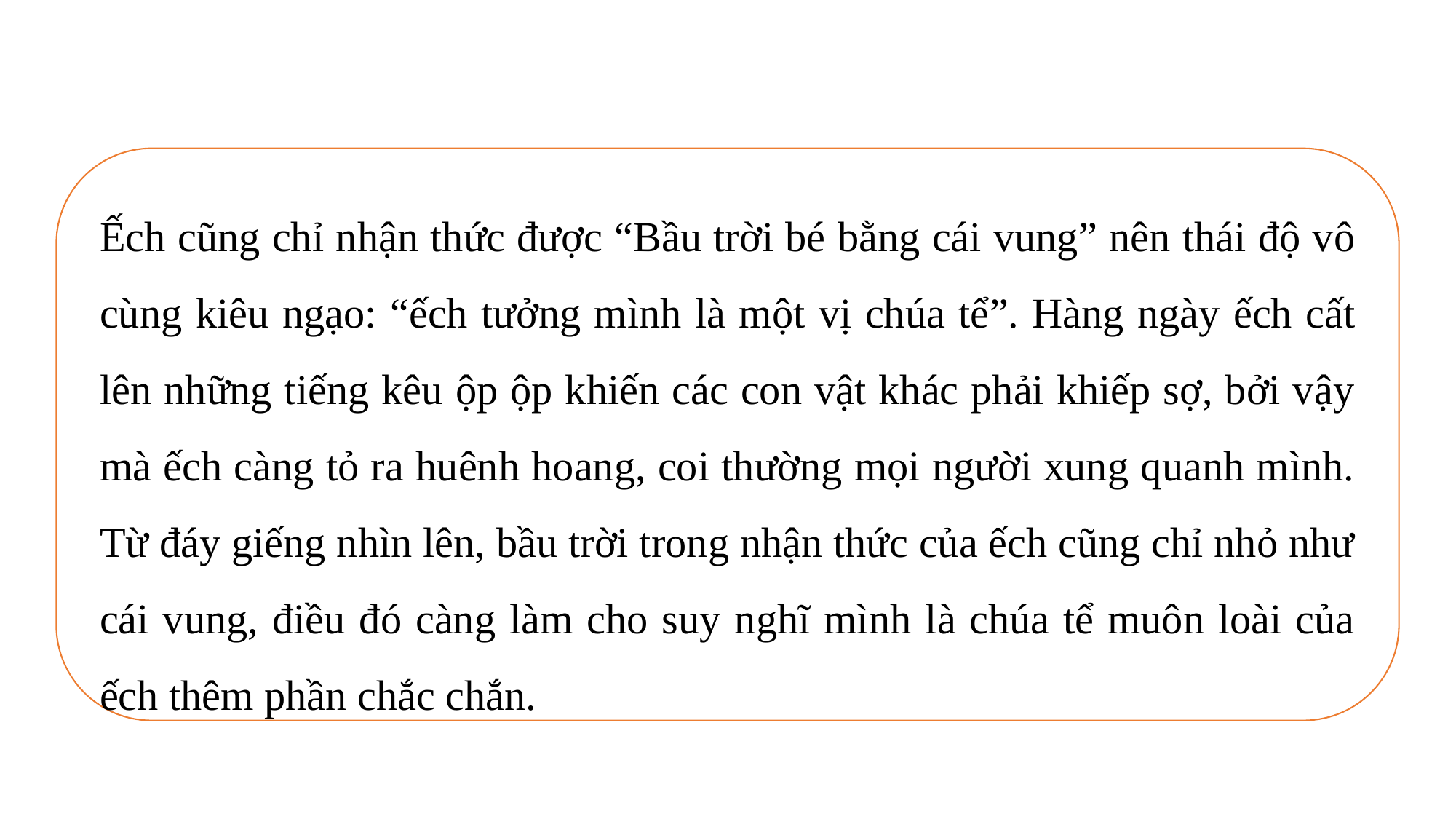

Ếch cũng chỉ nhận thức được “Bầu trời bé bằng cái vung” nên thái độ vô cùng kiêu ngạo: “ếch tưởng mình là một vị chúa tể”. Hàng ngày ếch cất lên những tiếng kêu ộp ộp khiến các con vật khác phải khiếp sợ, bởi vậy mà ếch càng tỏ ra huênh hoang, coi thường mọi người xung quanh mình. Từ đáy giếng nhìn lên, bầu trời trong nhận thức của ếch cũng chỉ nhỏ như cái vung, điều đó càng làm cho suy nghĩ mình là chúa tể muôn loài của ếch thêm phần chắc chắn.